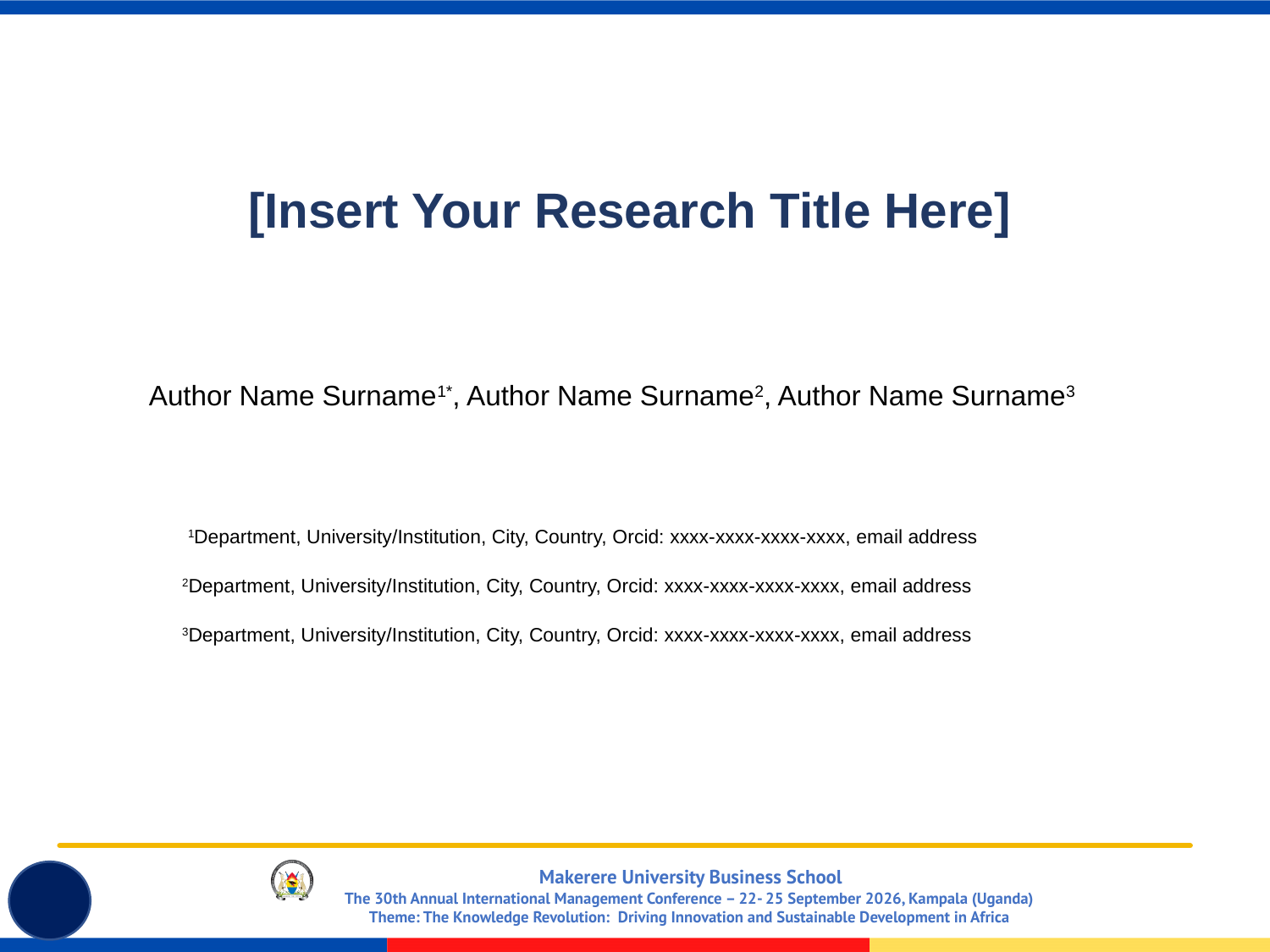

# [Insert Your Research Title Here]
Author Name Surname1*, Author Name Surname2, Author Name Surname3

 1Department, University/Institution, City, Country, Orcid: xxxx-xxxx-xxxx-xxxx, email address
2Department, University/Institution, City, Country, Orcid: xxxx-xxxx-xxxx-xxxx, email address
3Department, University/Institution, City, Country, Orcid: xxxx-xxxx-xxxx-xxxx, email address

Makerere University Business School
The 30th Annual International Management Conference – 22- 25 September 2026, Kampala (Uganda)
Theme: The Knowledge Revolution:  Driving Innovation and Sustainable Development in Africa